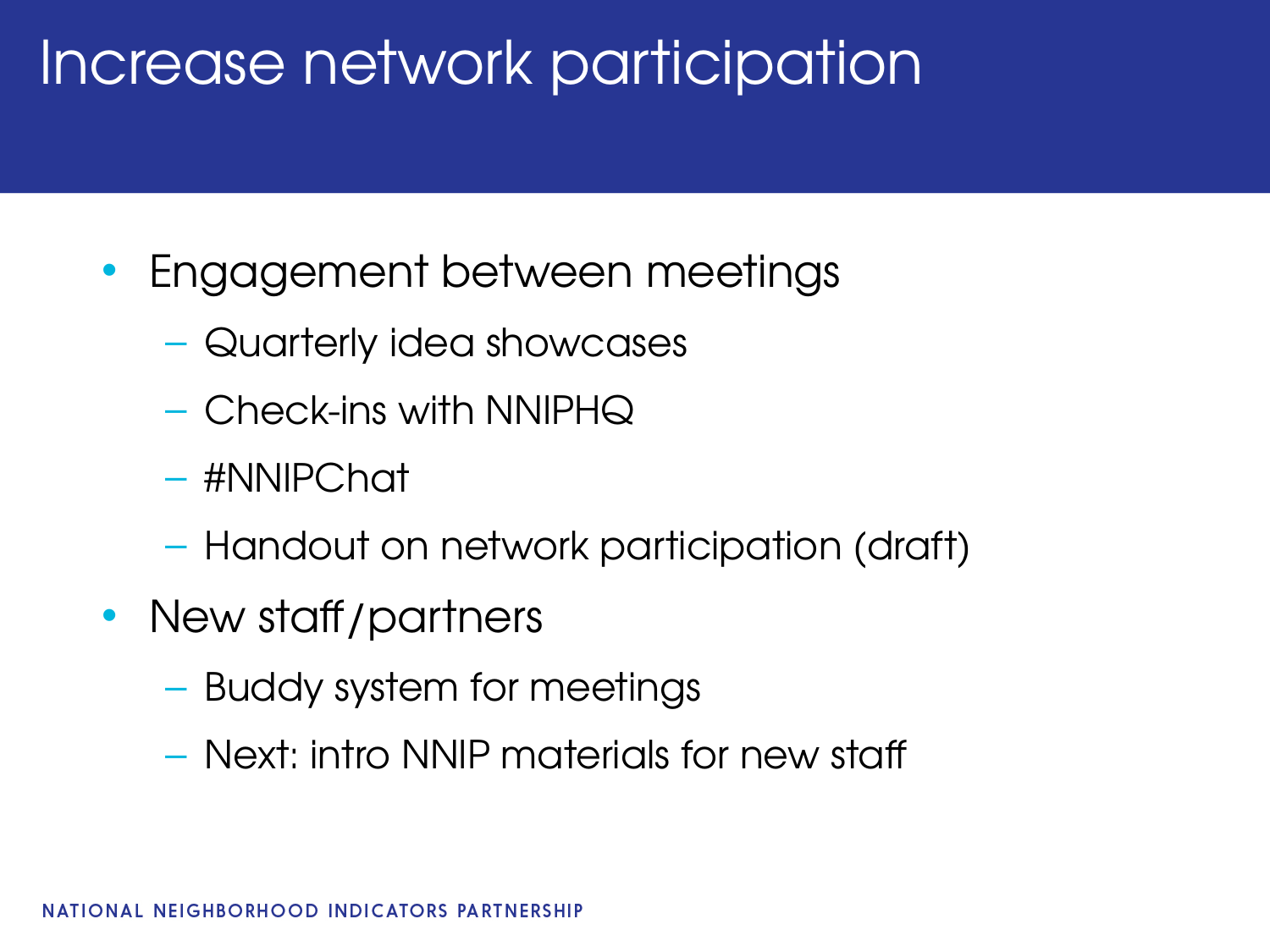

# Increase network participation
Engagement between meetings
Quarterly idea showcases
Check-ins with NNIPHQ
#NNIPChat
Handout on network participation (draft)
New staff/partners
Buddy system for meetings
Next: intro NNIP materials for new staff